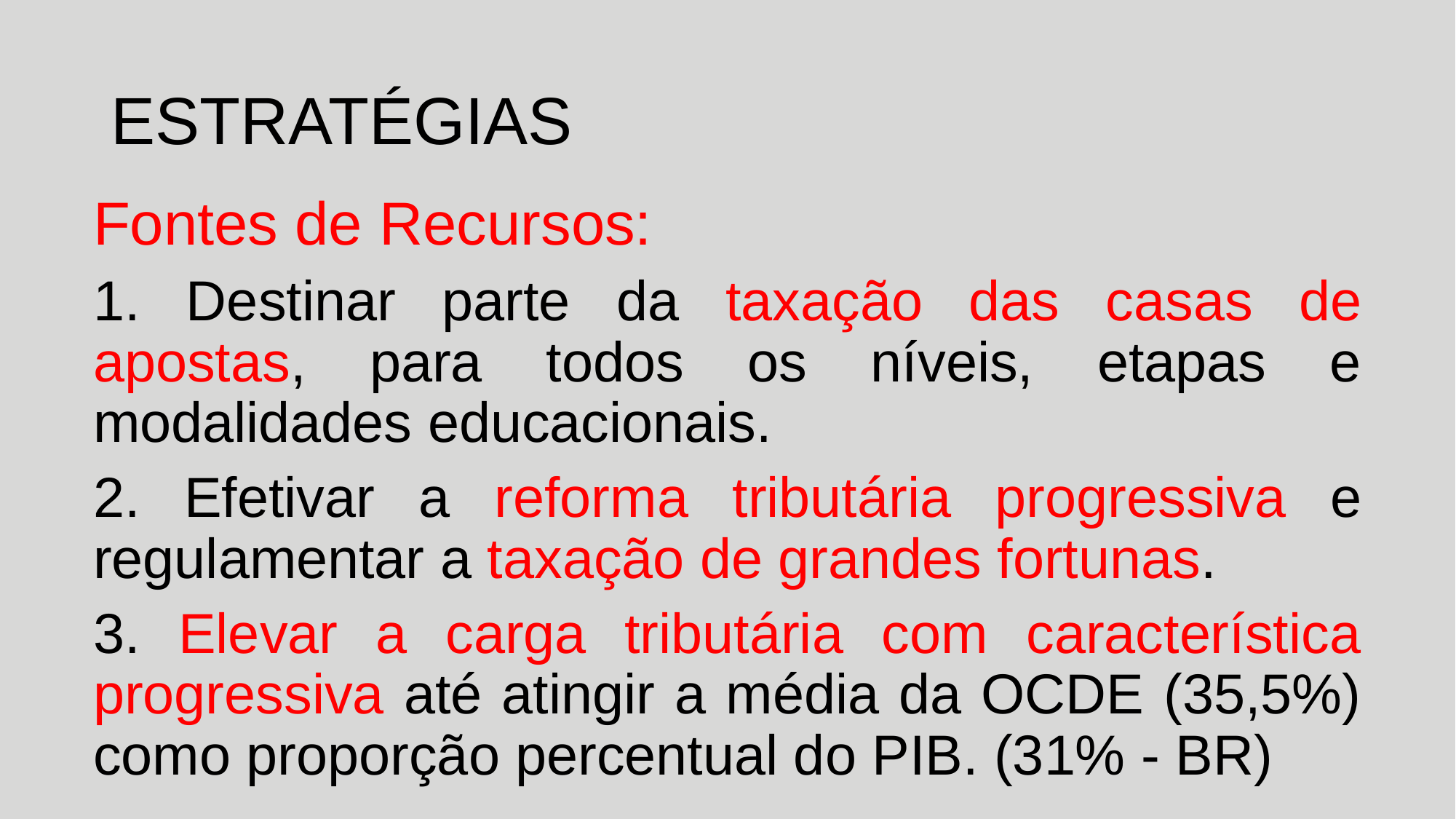

# ESTRATÉGIAS
Fontes de Recursos:
1. Destinar parte da taxação das casas de apostas, para todos os níveis, etapas e modalidades educacionais.
2. Efetivar a reforma tributária progressiva e regulamentar a taxação de grandes fortunas.
3. Elevar a carga tributária com característica progressiva até atingir a média da OCDE (35,5%) como proporção percentual do PIB. (31% - BR)